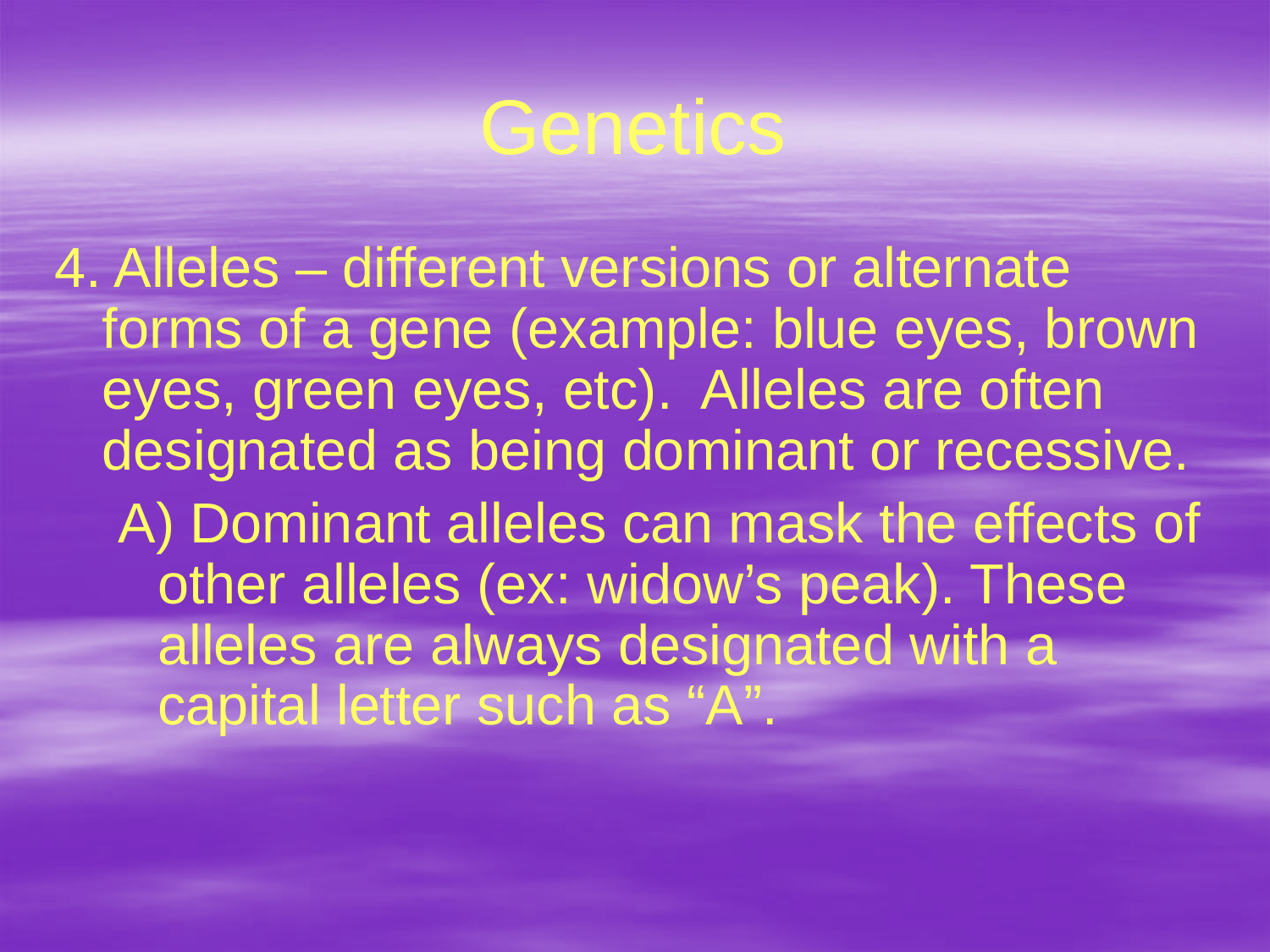

# Genetics
4. Alleles – different versions or alternate forms of a gene (example: blue eyes, brown eyes, green eyes, etc).  Alleles are often designated as being dominant or recessive.
A) Dominant alleles can mask the effects of other alleles (ex: widow’s peak). These alleles are always designated with a capital letter such as “A”.